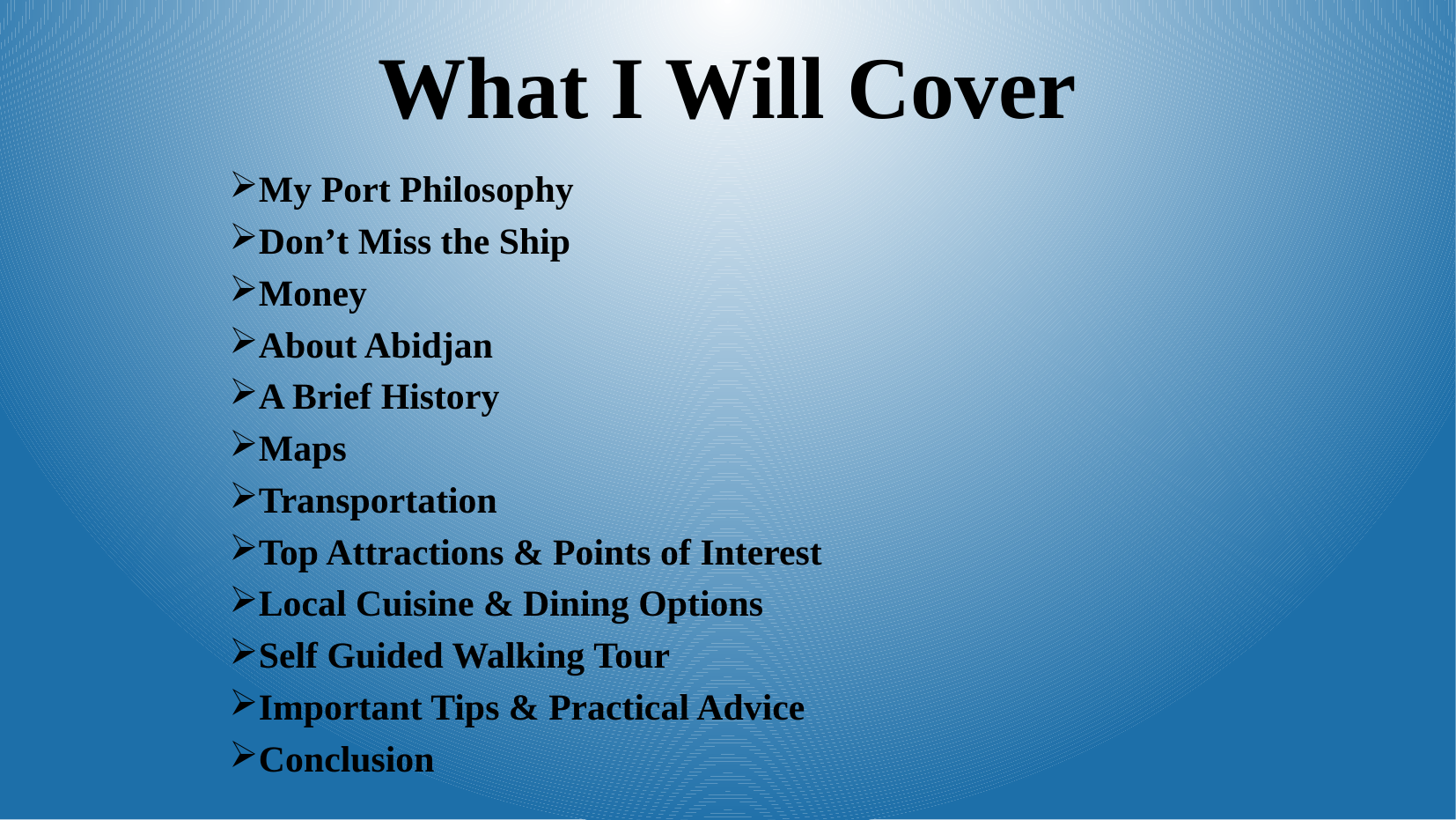

# What I Will Cover
My Port Philosophy
Don’t Miss the Ship
Money
About Abidjan
A Brief History
Maps
Transportation
Top Attractions & Points of Interest
Local Cuisine & Dining Options
Self Guided Walking Tour
Important Tips & Practical Advice
Conclusion